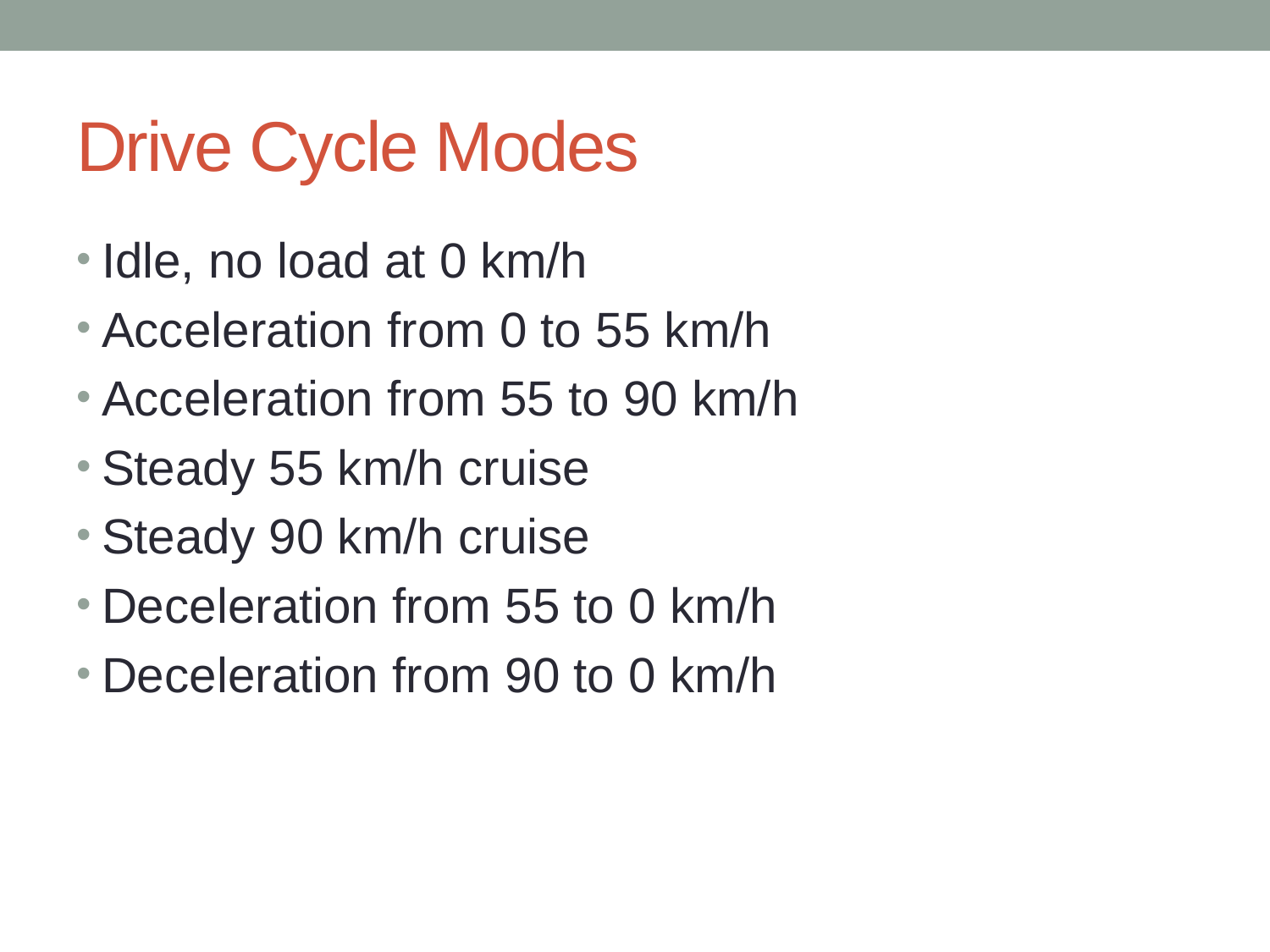

# Drive Cycle Modes
Idle, no load at 0 km/h
Acceleration from 0 to 55 km/h
Acceleration from 55 to 90 km/h
Steady 55 km/h cruise
Steady 90 km/h cruise
Deceleration from 55 to 0 km/h
Deceleration from 90 to 0 km/h